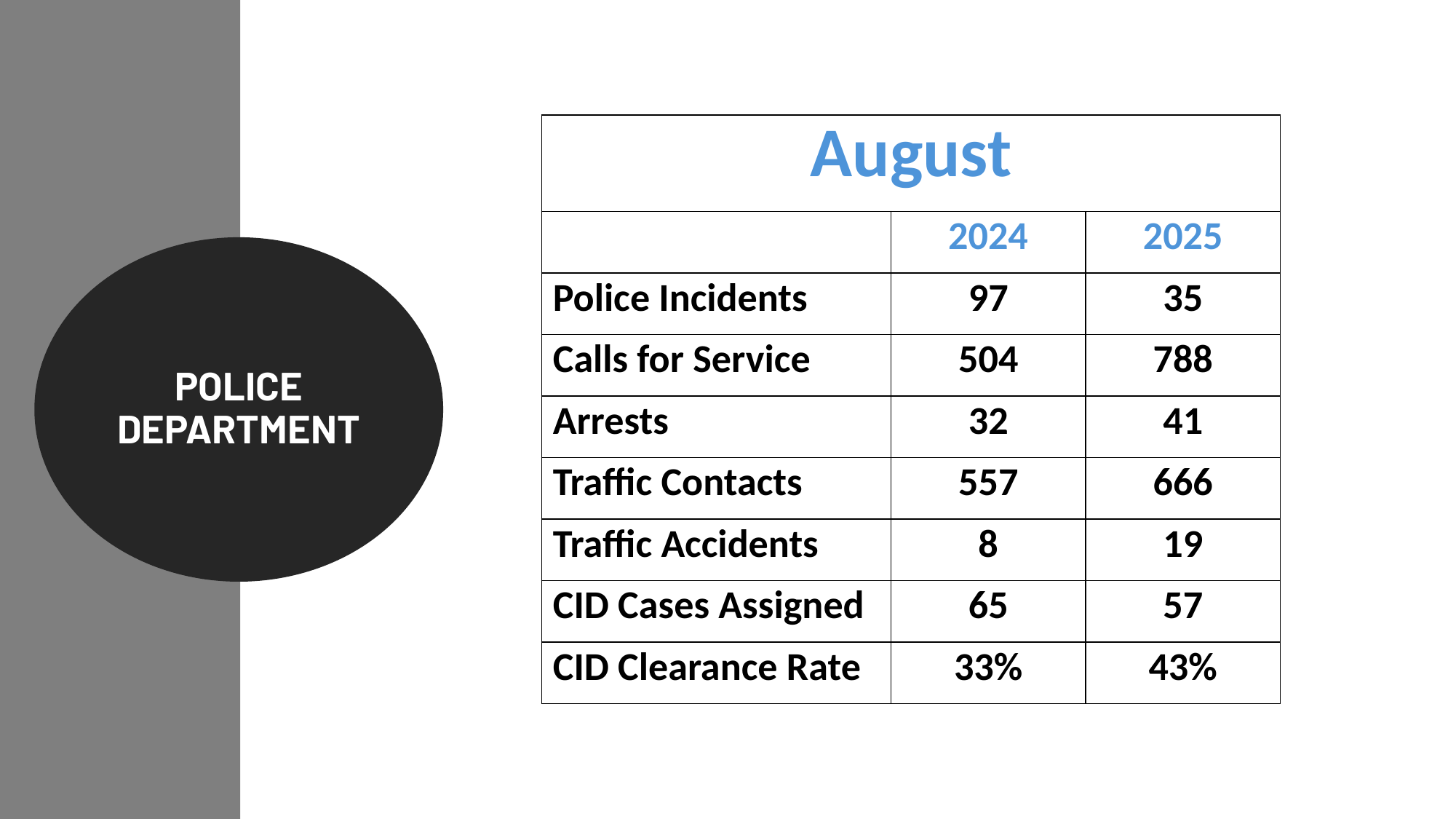

| August |  |  |
| --- | --- | --- |
|  | 2024 | 2025 |
| Police Incidents | 97 | 35 |
| Calls for Service | 504 | 788 |
| Arrests | 32 | 41 |
| Traffic Contacts | 557 | 666 |
| Traffic Accidents | 8 | 19 |
| CID Cases Assigned | 65 | 57 |
| CID Clearance Rate | 33% | 43% |
POLICE DEPARTMENT​​